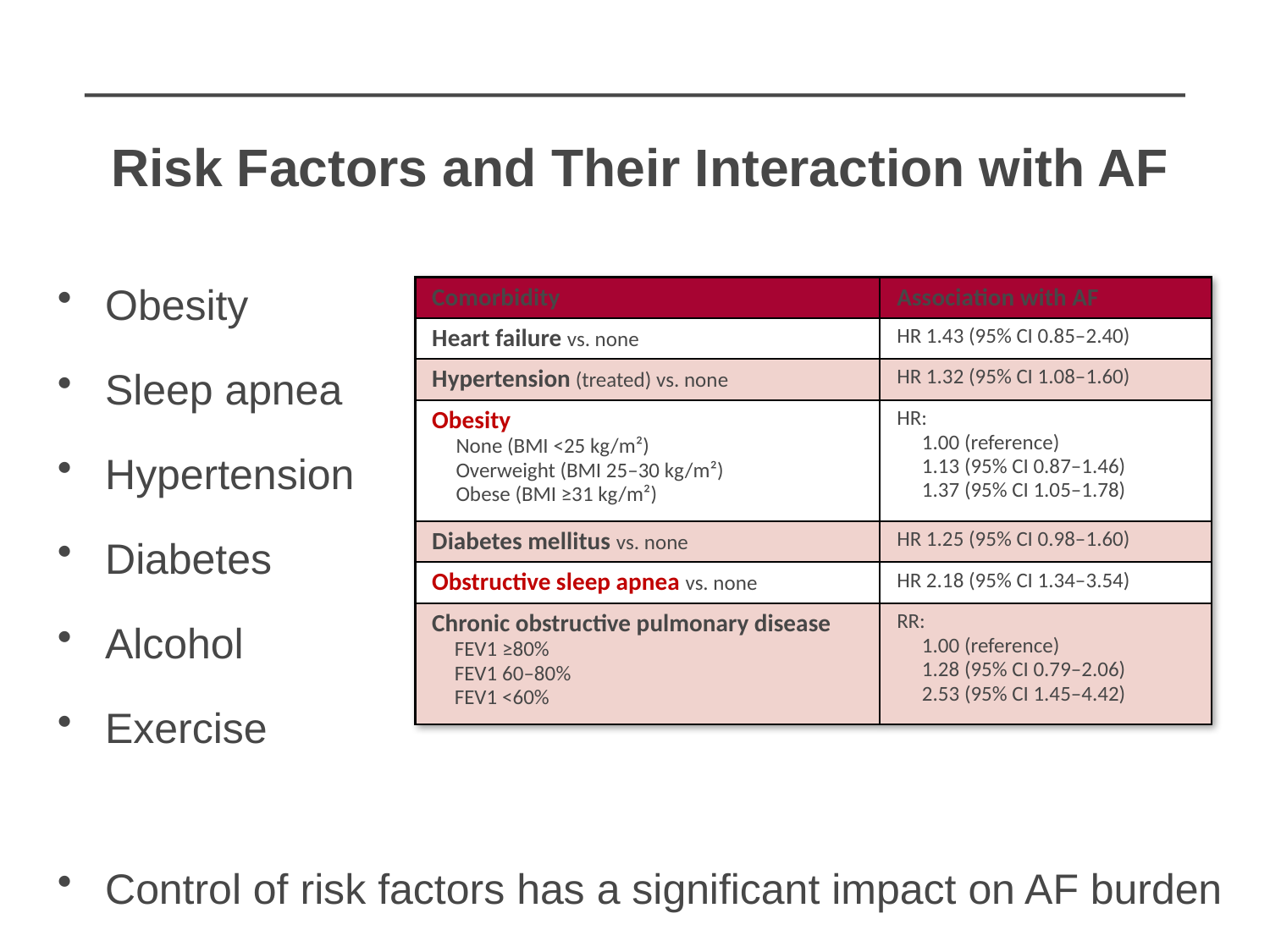

Risk Factors and Their Interaction with AF

Obesity
Sleep apnea
Hypertension
Diabetes
Alcohol
Exercise
Control of risk factors has a significant impact on AF burden
| Comorbidity | Association with AF |
| --- | --- |
| Heart failure vs. none | HR 1.43 (95% CI 0.85–2.40) |
| Hypertension (treated) vs. none | HR 1.32 (95% CI 1.08–1.60) |
| Obesity None (BMI <25 kg/m²) Overweight (BMI 25–30 kg/m²) Obese (BMI ≥31 kg/m²) | HR: 1.00 (reference) 1.13 (95% CI 0.87–1.46) 1.37 (95% CI 1.05–1.78) |
| Diabetes mellitus vs. none | HR 1.25 (95% CI 0.98–1.60) |
| Obstructive sleep apnea vs. none | HR 2.18 (95% CI 1.34–3.54) |
| Chronic obstructive pulmonary disease FEV1 ≥80% FEV1 60–80% FEV1 <60% | RR: 1.00 (reference) 1.28 (95% CI 0.79–2.06) 2.53 (95% CI 1.45–4.42) |